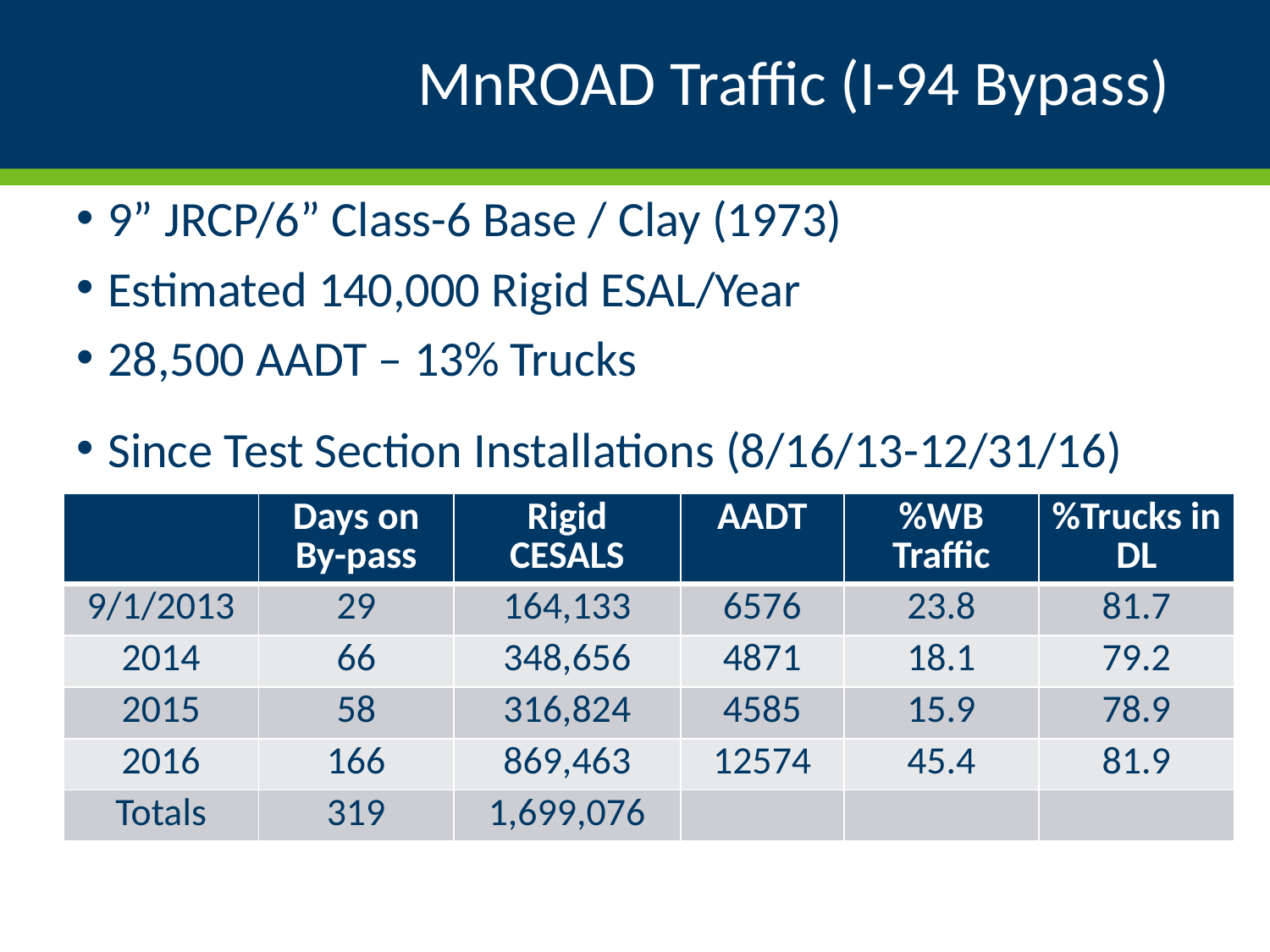

# MnROAD Traffic (I-94 Bypass)
9” JRCP/6” Class-6 Base / Clay (1973)
Estimated 140,000 Rigid ESAL/Year
28,500 AADT – 13% Trucks

Since Test Section Installations (8/16/13-12/31/16)

|  | Days on By-pass | Rigid CESALS | AADT | %WB Traffic | %Trucks in DL |
| --- | --- | --- | --- | --- | --- |
| 9/1/2013 | 29 | 164,133 | 6576 | 23.8 | 81.7 |
| 2014 | 66 | 348,656 | 4871 | 18.1 | 79.2 |
| 2015 | 58 | 316,824 | 4585 | 15.9 | 78.9 |
| 2016 | 166 | 869,463 | 12574 | 45.4 | 81.9 |
| Totals | 319 | 1,699,076 |  |  |  |